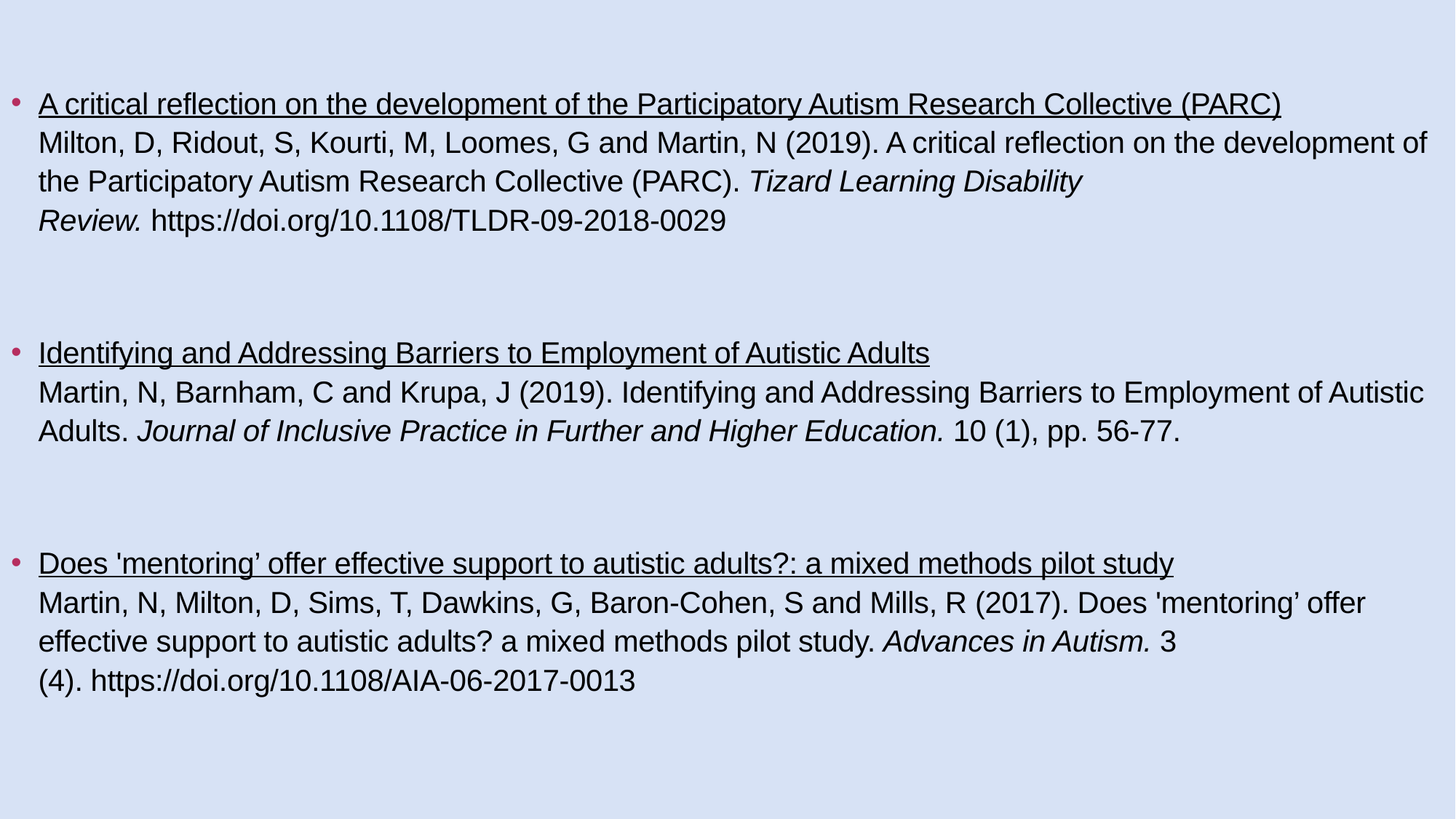

A critical reflection on the development of the Participatory Autism Research Collective (PARC)
Milton, D, Ridout, S, Kourti, M, Loomes, G and Martin, N (2019). A critical reflection on the development of the Participatory Autism Research Collective (PARC). Tizard Learning Disability Review. https://doi.org/10.1108/TLDR-09-2018-0029

Identifying and Addressing Barriers to Employment of Autistic Adults
Martin, N, Barnham, C and Krupa, J (2019). Identifying and Addressing Barriers to Employment of Autistic Adults. Journal of Inclusive Practice in Further and Higher Education. 10 (1), pp. 56-77.

Does 'mentoring’ offer effective support to autistic adults?: a mixed methods pilot study
Martin, N, Milton, D, Sims, T, Dawkins, G, Baron-Cohen, S and Mills, R (2017). Does 'mentoring’ offer effective support to autistic adults? a mixed methods pilot study. Advances in Autism. 3 (4). https://doi.org/10.1108/AIA-06-2017-0013